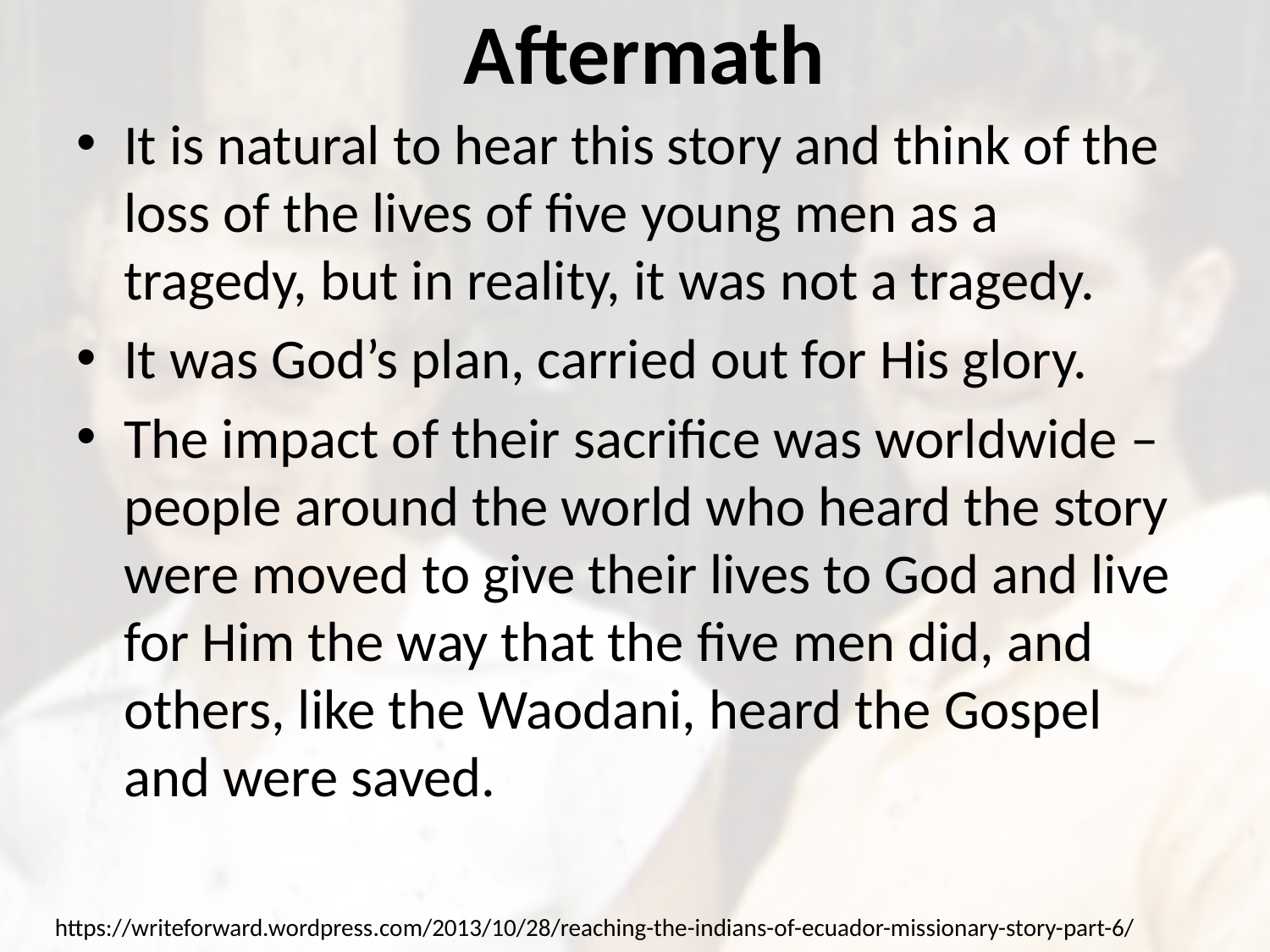

# Aftermath
It is natural to hear this story and think of the loss of the lives of five young men as a tragedy, but in reality, it was not a tragedy.
It was God’s plan, carried out for His glory.
The impact of their sacrifice was worldwide – people around the world who heard the story were moved to give their lives to God and live for Him the way that the five men did, and others, like the Waodani, heard the Gospel and were saved.
https://writeforward.wordpress.com/2013/10/28/reaching-the-indians-of-ecuador-missionary-story-part-6/